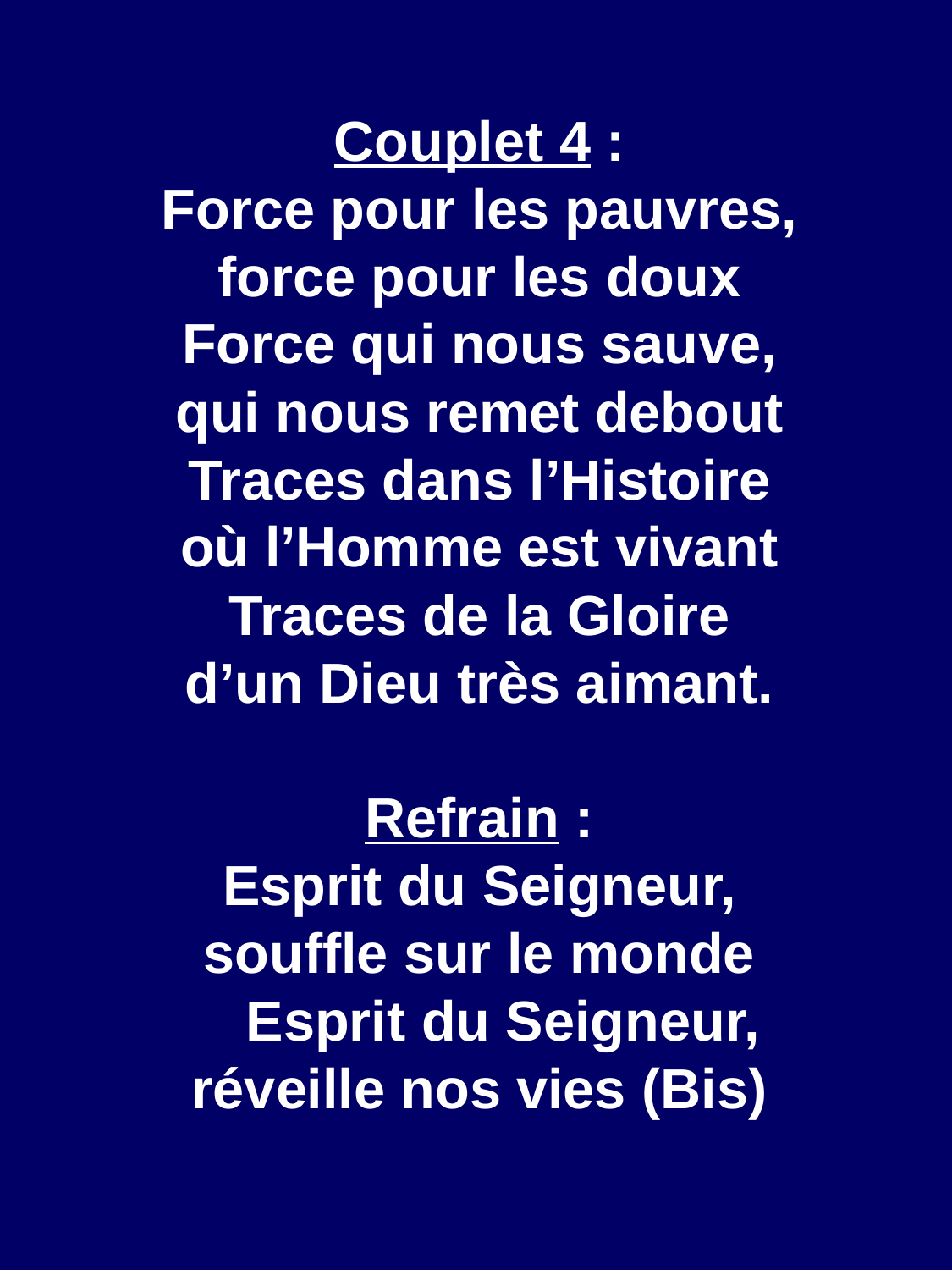

Couplet 4 :
Force pour les pauvres,
force pour les doux
Force qui nous sauve,
qui nous remet debout
Traces dans l’Histoire
où l’Homme est vivant
Traces de la Gloire
d’un Dieu très aimant.

Refrain :
Esprit du Seigneur,
souffle sur le monde
   Esprit du Seigneur,
réveille nos vies (Bis)